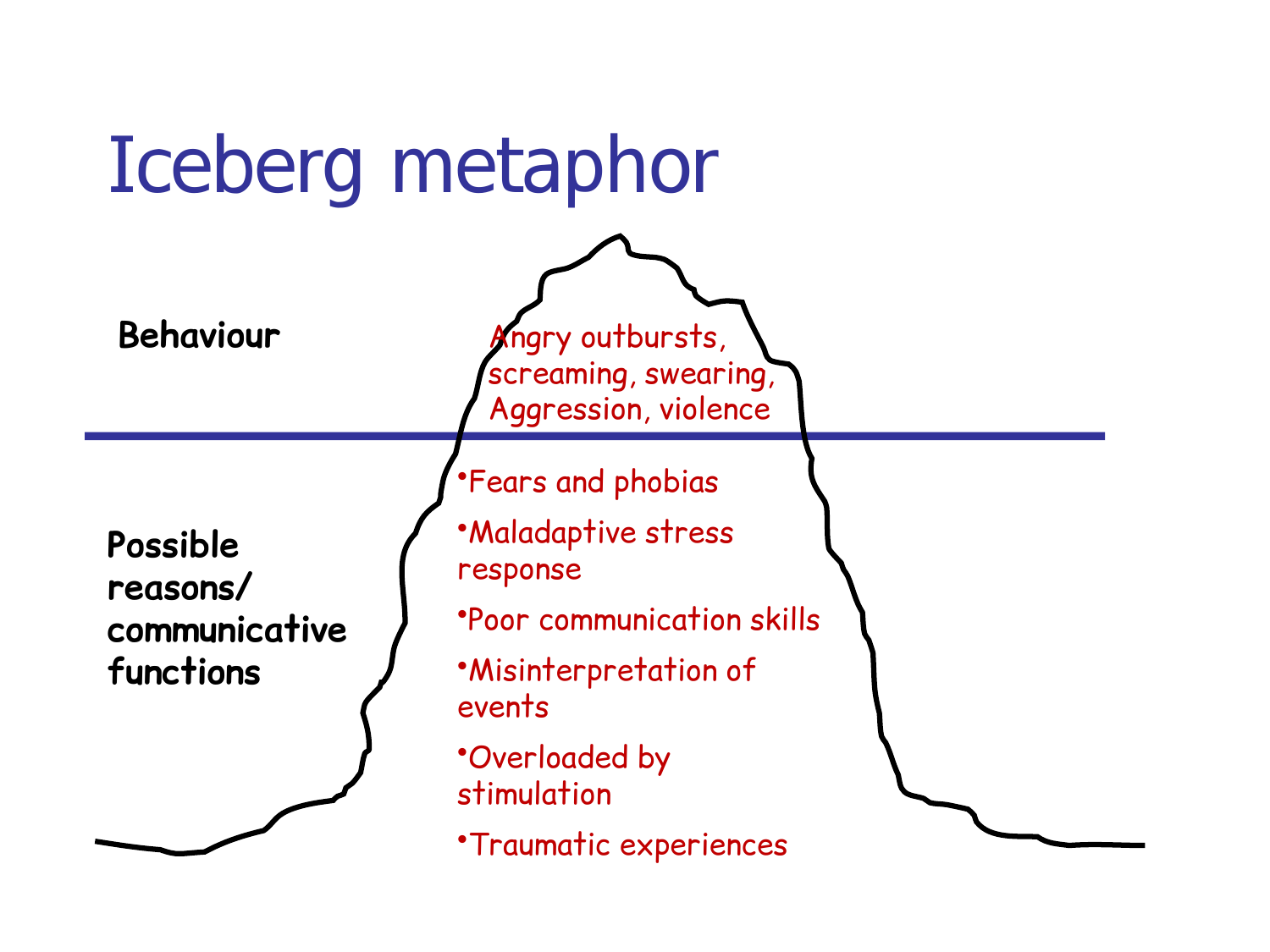

# Iceberg metaphor

Behaviour
Angry outbursts, screaming, swearing,
Aggression, violence

Fears and phobias
Maladaptive stress response
Poor communication skills
Misinterpretation of events
Overloaded by stimulation
Traumatic experiences

Possible reasons/ communicative functions